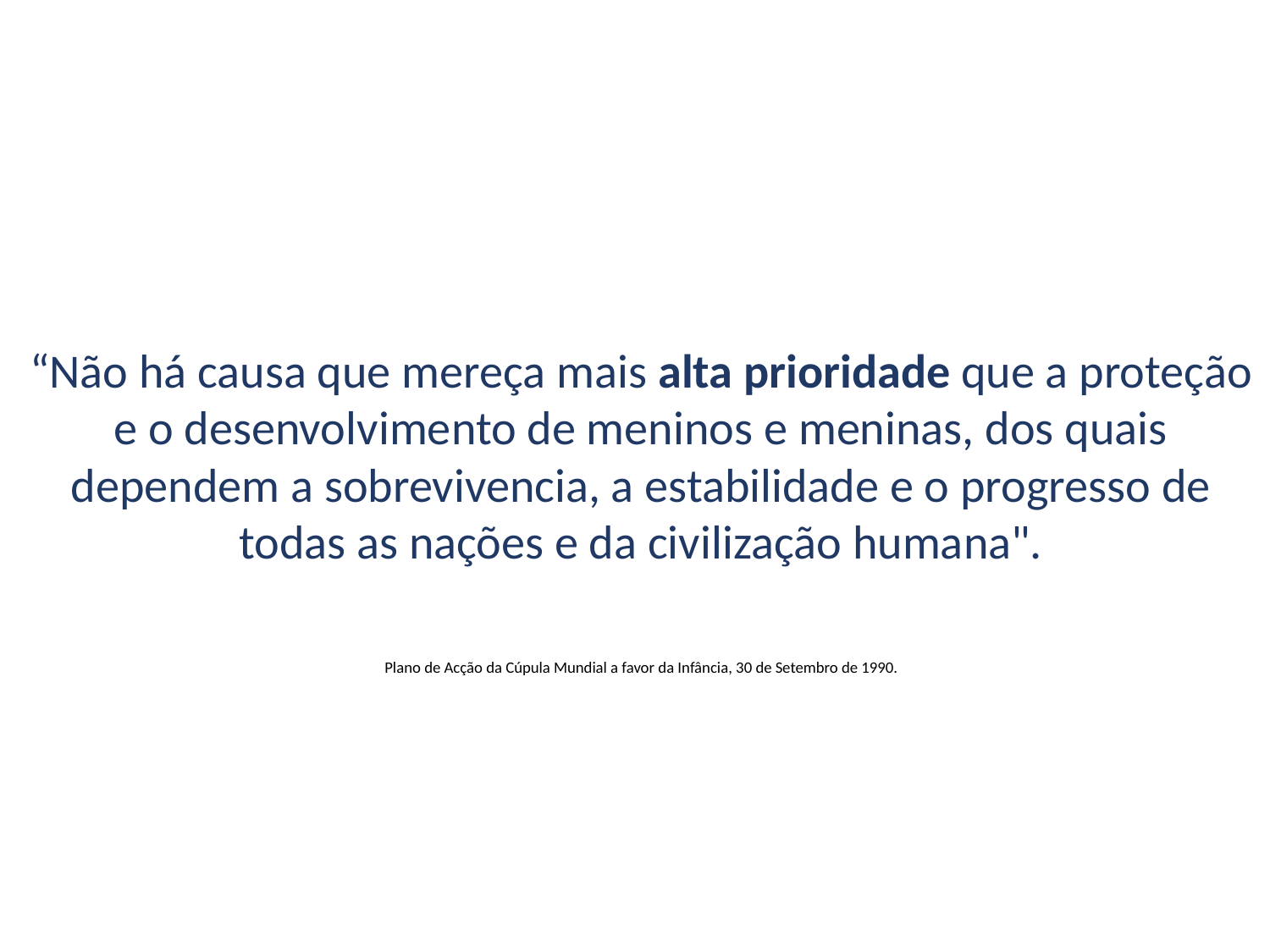

“Não há causa que mereça mais alta prioridade que a proteção e o desenvolvimento de meninos e meninas, dos quais dependem a sobrevivencia, a estabilidade e o progresso de todas as nações e da civilização humana".

Plano de Acção da Cúpula Mundial a favor da Infância, 30 de Setembro de 1990.